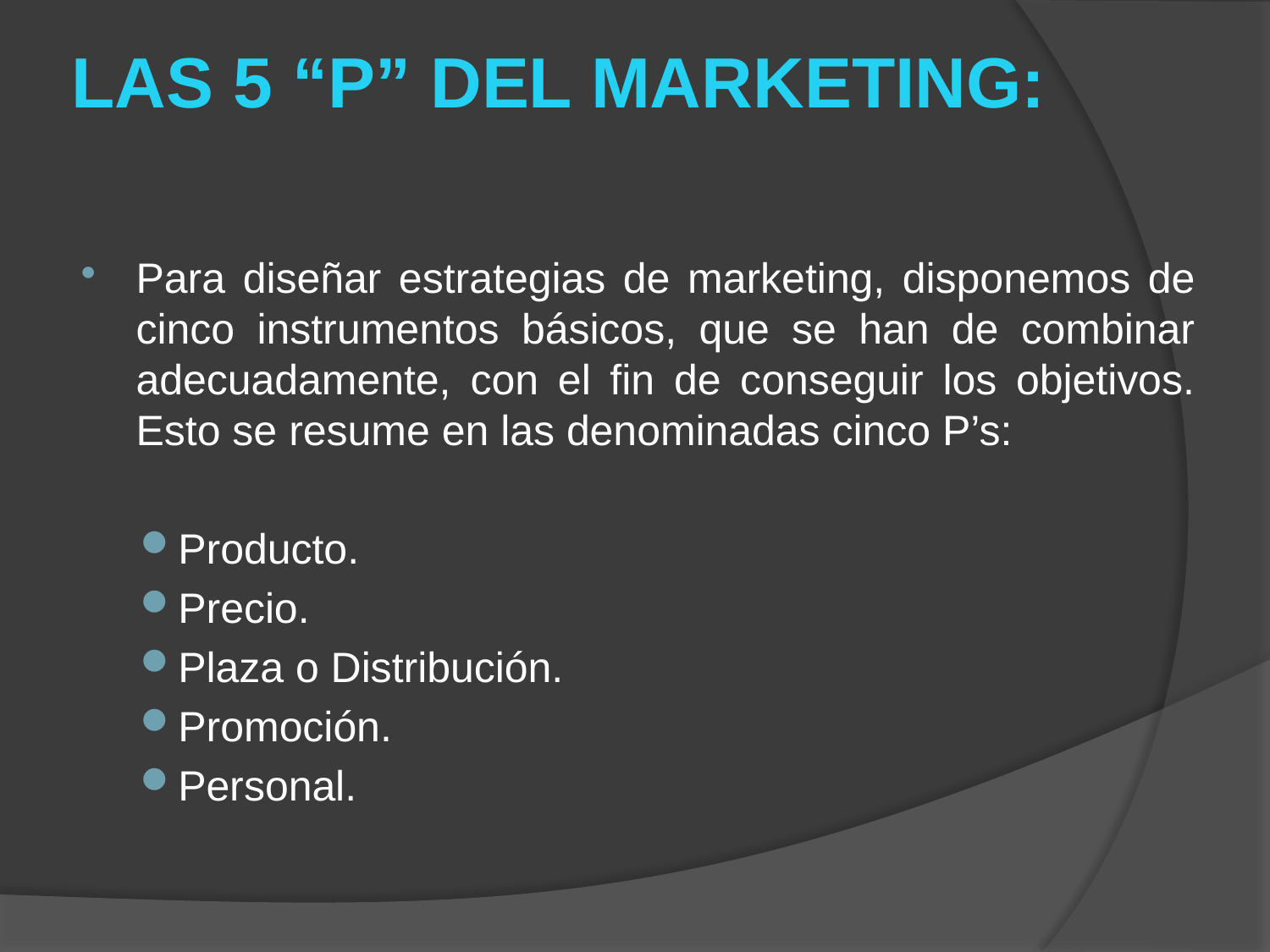

# LAS 5 “P” DEL MARKETING:

Para diseñar estrategias de marketing, disponemos de cinco instrumentos básicos, que se han de combinar adecuadamente, con el fin de conseguir los objetivos. Esto se resume en las denominadas cinco P’s:

Producto.
Precio.
Plaza o Distribución.
Promoción.
Personal.